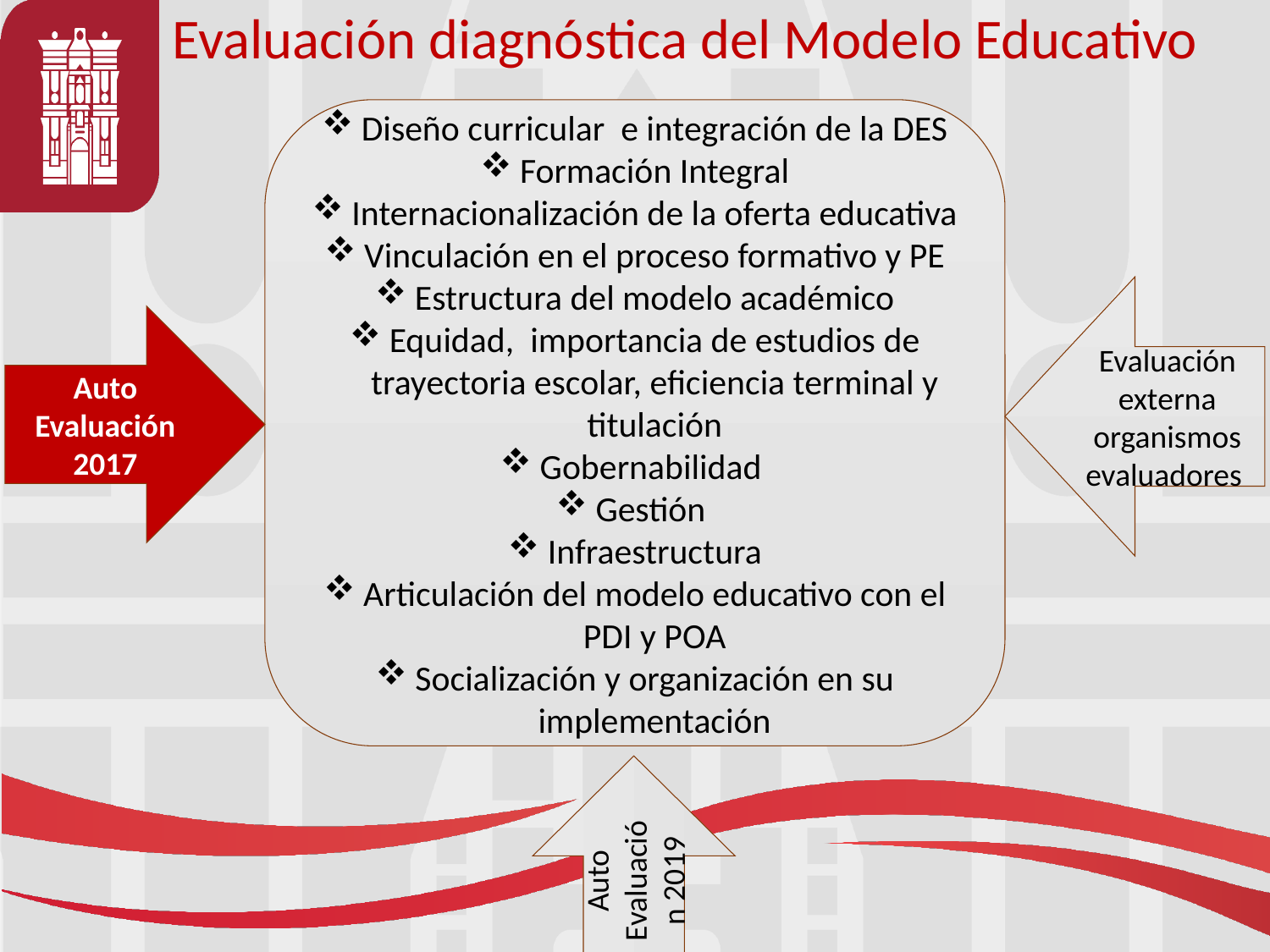

Evaluación diagnóstica del Modelo Educativo

Diseño curricular  e integración de la DES
Formación Integral
Internacionalización de la oferta educativa
Vinculación en el proceso formativo y PE
Estructura del modelo académico
Equidad,  importancia de estudios de trayectoria escolar, eficiencia terminal y titulación
Gobernabilidad
Gestión
Infraestructura
Articulación del modelo educativo con el PDI y POA
Socialización y organización en su implementación

Evaluación externa organismos evaluadores
Auto Evaluación 2017
Auto
Evaluación 2019